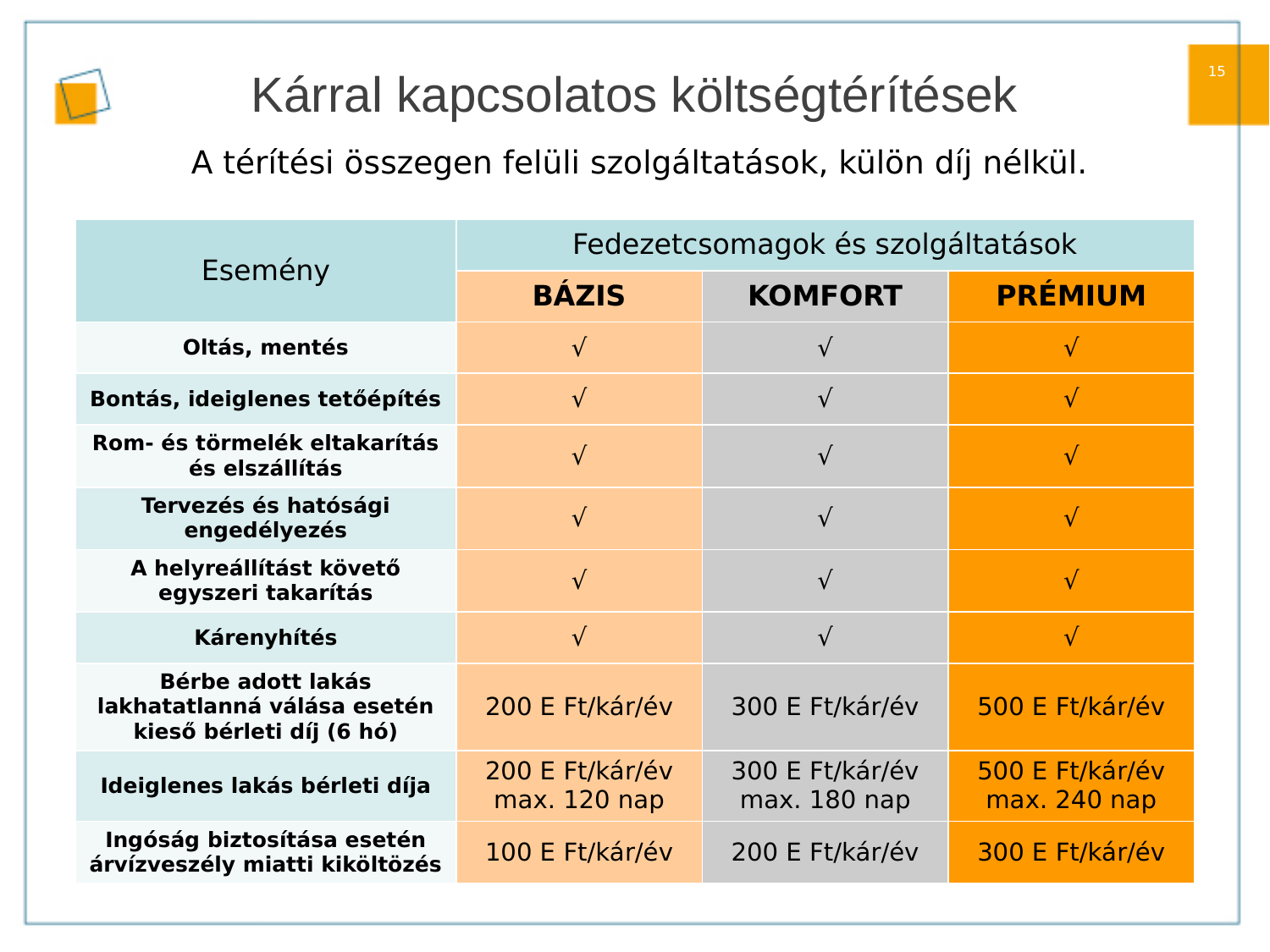

# Kárral kapcsolatos költségtérítések
15
A térítési összegen felüli szolgáltatások, külön díj nélkül.
| Esemény | Fedezetcsomagok és szolgáltatások |  |  |
| --- | --- | --- | --- |
|  | BÁZIS | KOMFORT | PRÉMIUM |
| Oltás, mentés | √ | √ | √ |
| Bontás, ideiglenes tetőépítés | √ | √ | √ |
| Rom- és törmelék eltakarítás és elszállítás | √ | √ | √ |
| Tervezés és hatósági engedélyezés | √ | √ | √ |
| A helyreállítást követő egyszeri takarítás | √ | √ | √ |
| Kárenyhítés | √ | √ | √ |
| Bérbe adott lakás lakhatatlanná válása esetén kieső bérleti díj (6 hó) | 200 E Ft/kár/év | 300 E Ft/kár/év | 500 E Ft/kár/év |
| Ideiglenes lakás bérleti díja | 200 E Ft/kár/év max. 120 nap | 300 E Ft/kár/év max. 180 nap | 500 E Ft/kár/év max. 240 nap |
| Ingóság biztosítása esetén árvízveszély miatti kiköltözés | 100 E Ft/kár/év | 200 E Ft/kár/év | 300 E Ft/kár/év |